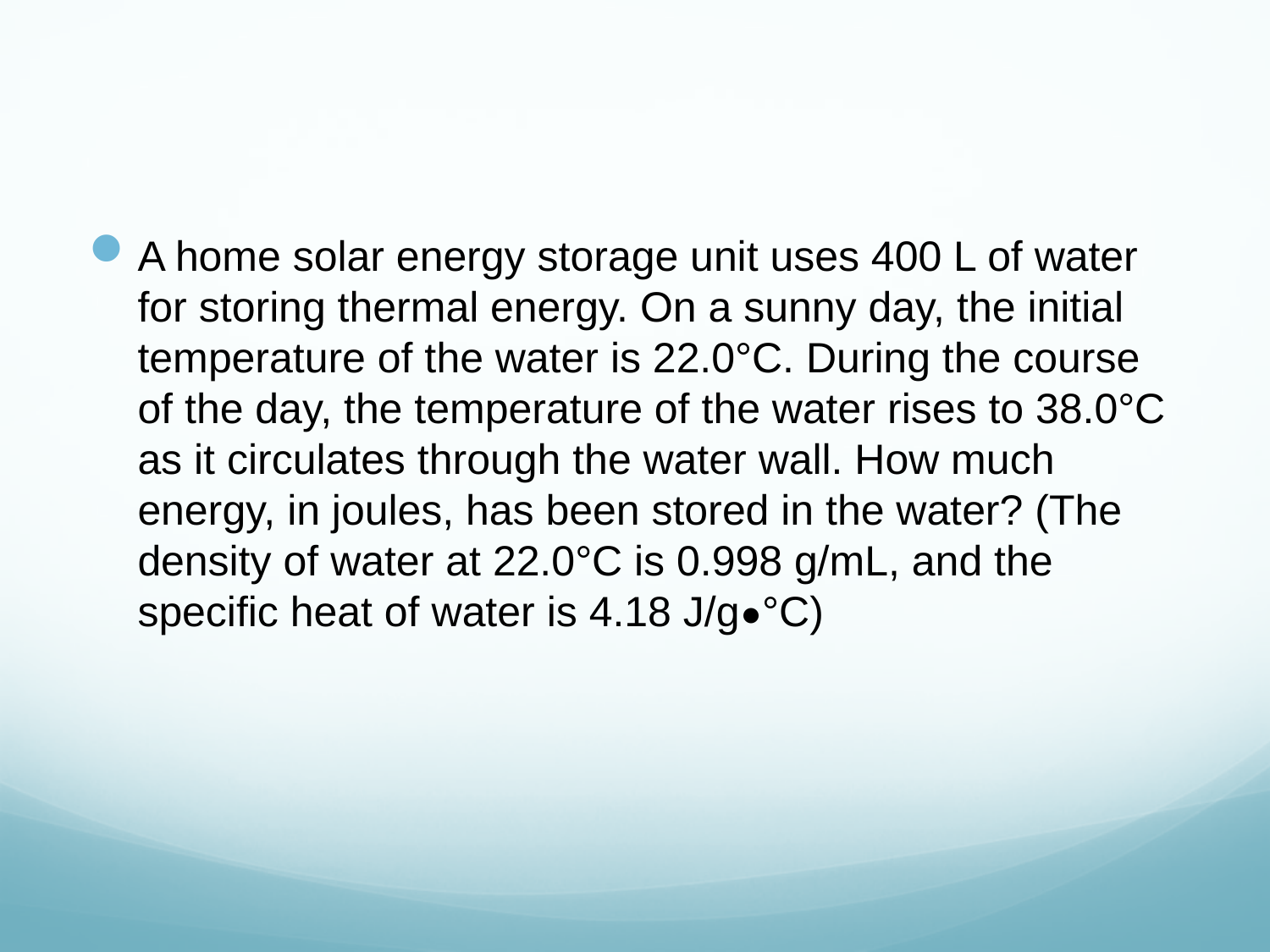

A home solar energy storage unit uses 400 L of water for storing thermal energy. On a sunny day, the initial temperature of the water is 22.0°C. During the course of the day, the temperature of the water rises to 38.0°C as it circulates through the water wall. How much energy, in joules, has been stored in the water? (The density of water at 22.0°C is 0.998 g/mL, and the specific heat of water is 4.18 J/g•°C)